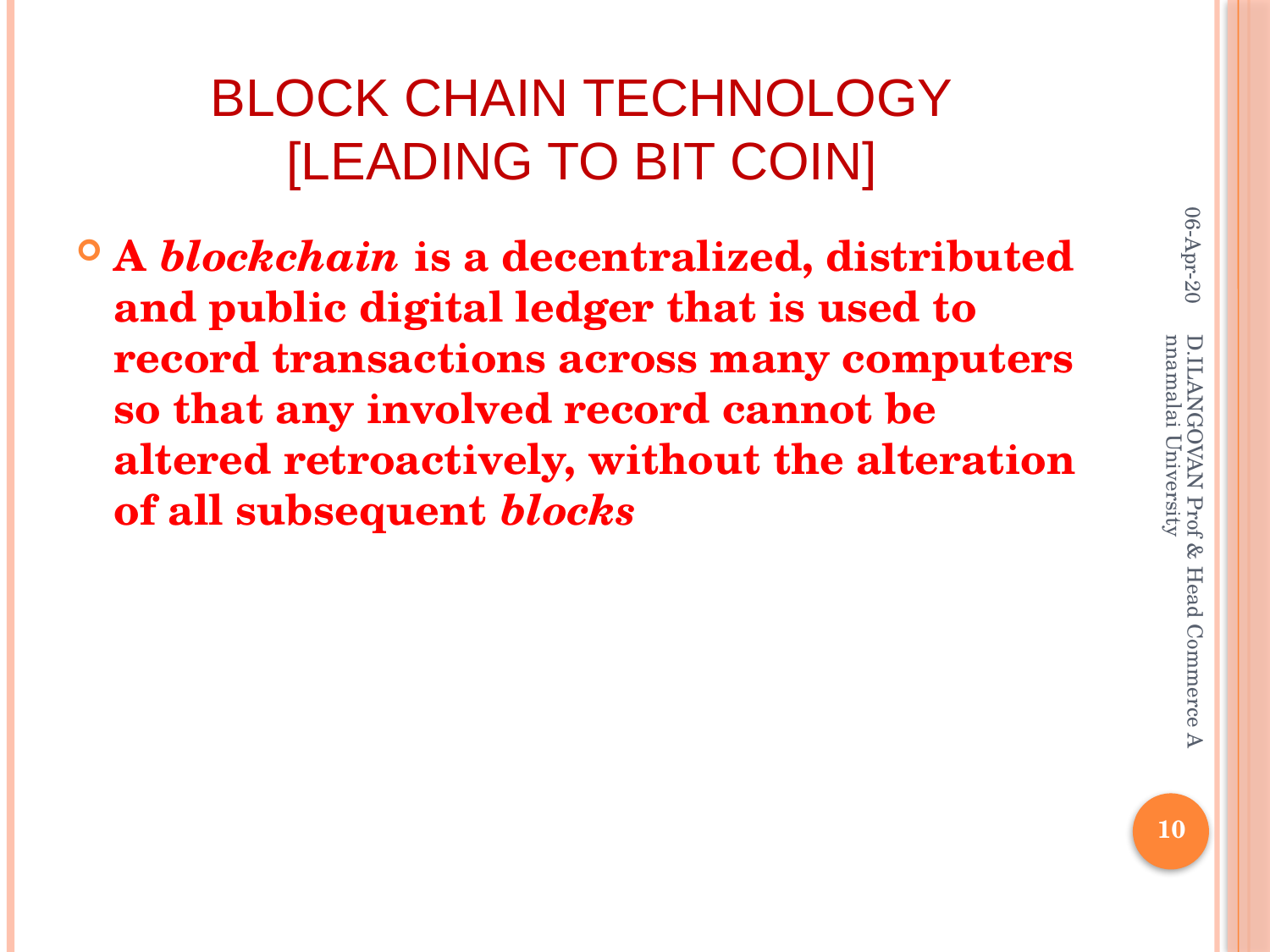

# Block Chain Technology [leading to bit coin]
06-Apr-20
A blockchain is a decentralized, distributed and public digital ledger that is used to record transactions across many computers so that any involved record cannot be altered retroactively, without the alteration of all subsequent blocks

D.ILANGOVAN Prof & Head Commerce Annamalai University
10